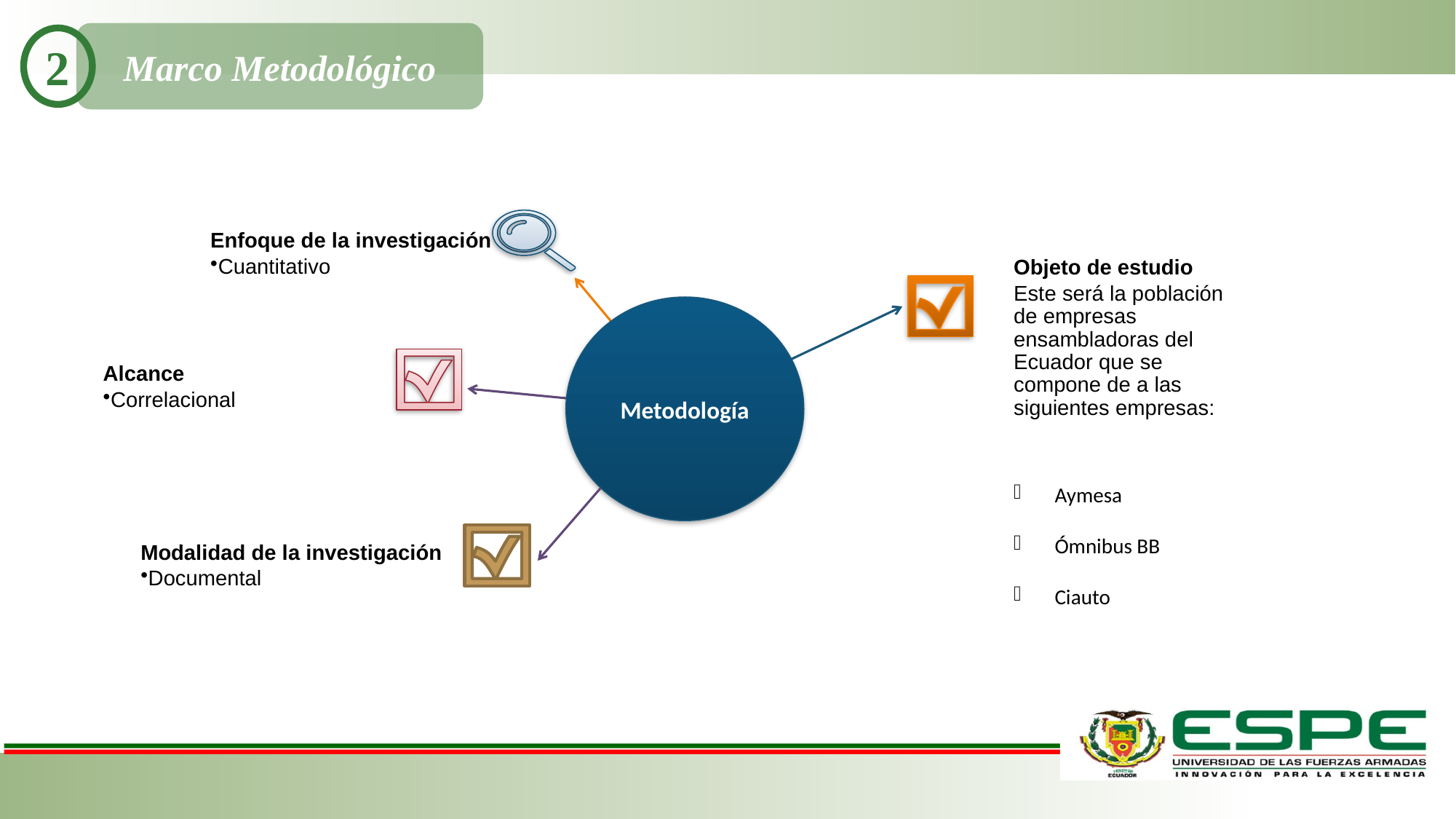

Marco Metodológico
2
Enfoque de la investigación
Cuantitativo

Objeto de estudio
Este será la población de empresas ensambladoras del Ecuador que se compone de a las siguientes empresas:

Alcance
Correlacional

Metodología
Aymesa
Ómnibus BB
Ciauto
Modalidad de la investigación
Documental